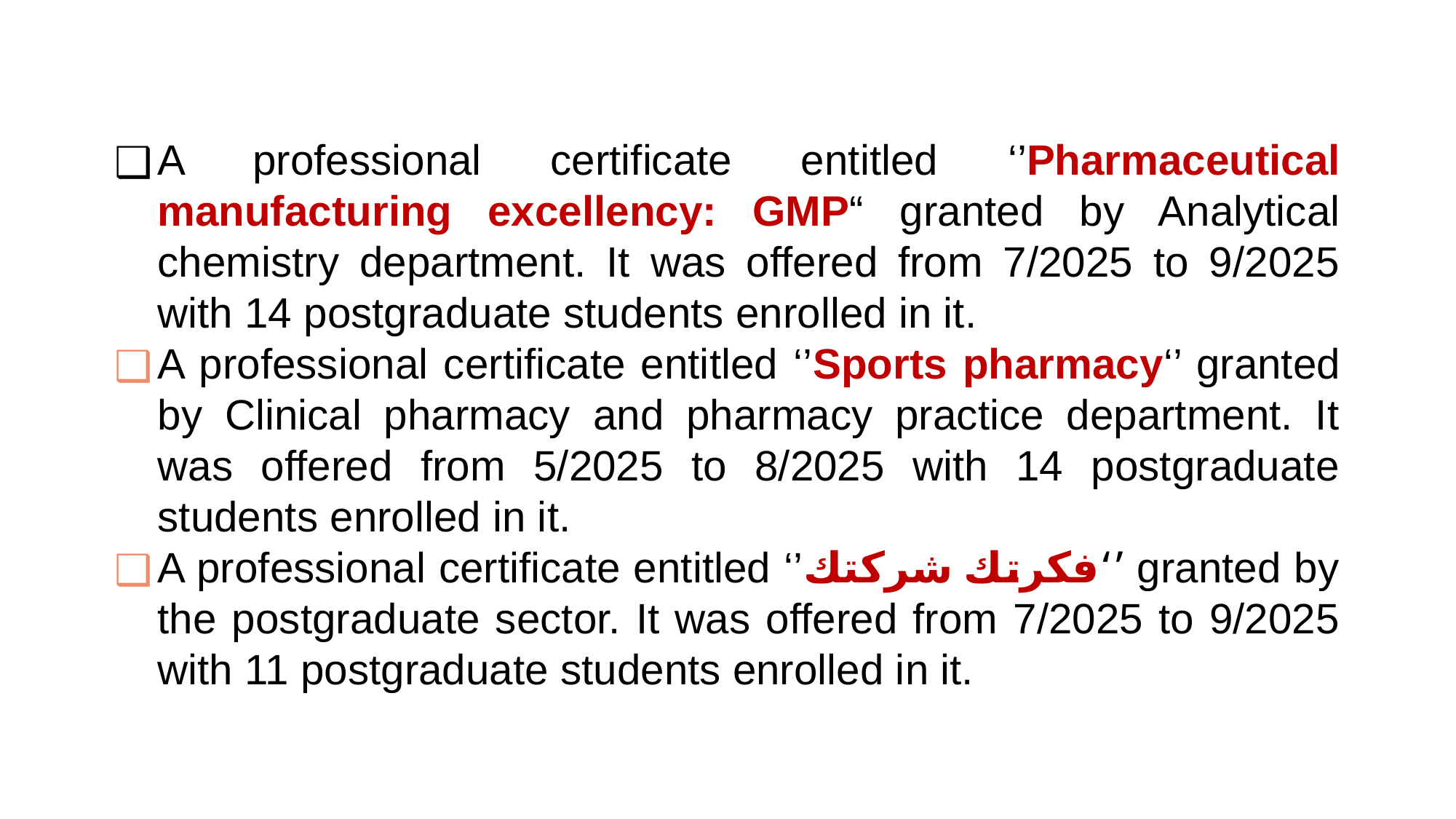

A professional certificate entitled ‘’Pharmaceutical manufacturing excellency: GMP“ granted by Analytical chemistry department. It was offered from 7/2025 to 9/2025 with 14 postgraduate students enrolled in it.
A professional certificate entitled ‘’Sports pharmacy‘’ granted by Clinical pharmacy and pharmacy practice department. It was offered from 5/2025 to 8/2025 with 14 postgraduate students enrolled in it.
A professional certificate entitled ‘’فكرتك شركتك‘’ granted by the postgraduate sector. It was offered from 7/2025 to 9/2025 with 11 postgraduate students enrolled in it.